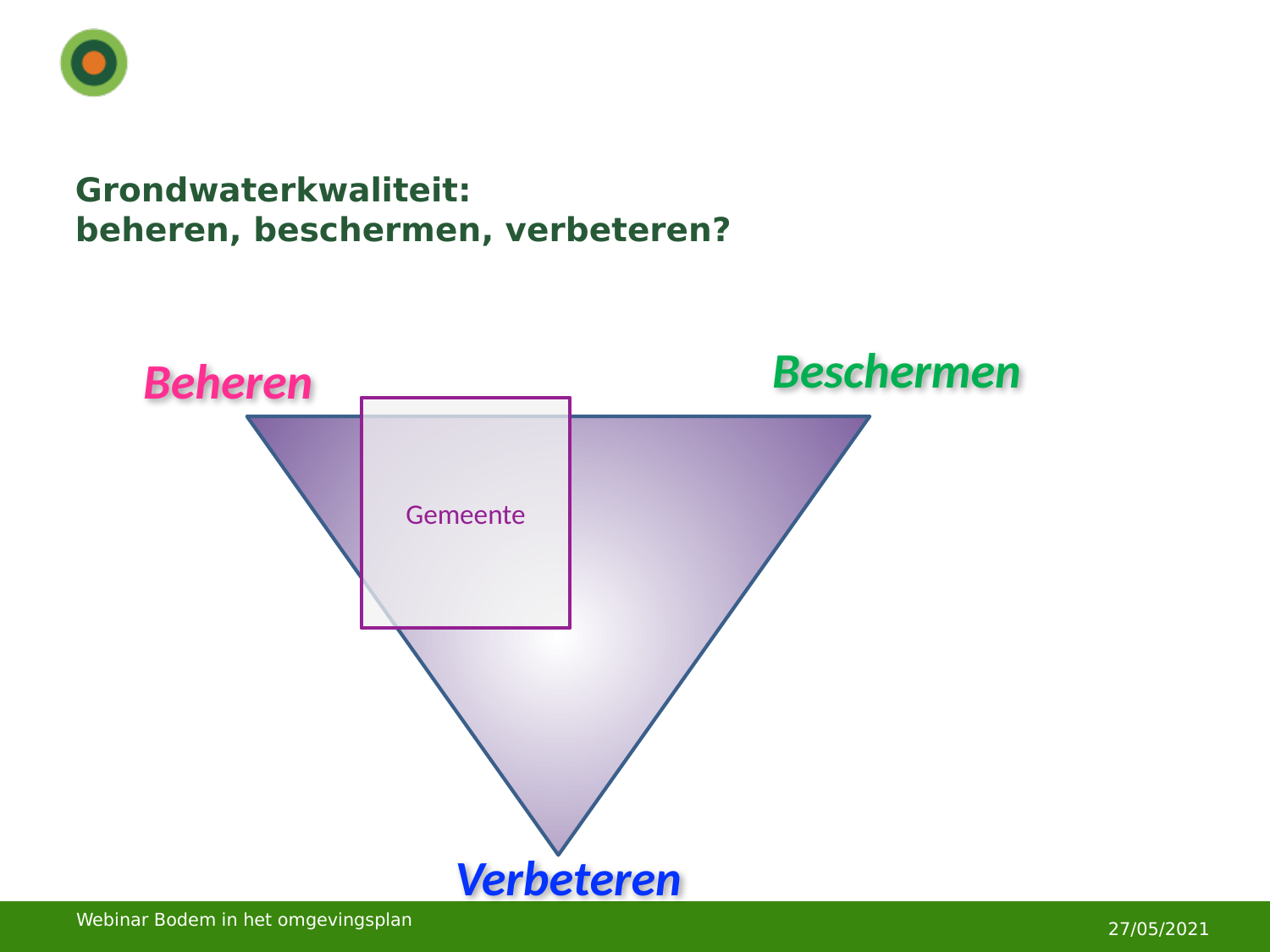

# Grondwaterkwaliteit:  beheren, beschermen, verbeteren?
Beschermen
Beheren
Gemeente

Verbeteren
27/05/2021
Webinar Bodem in het omgevingsplan